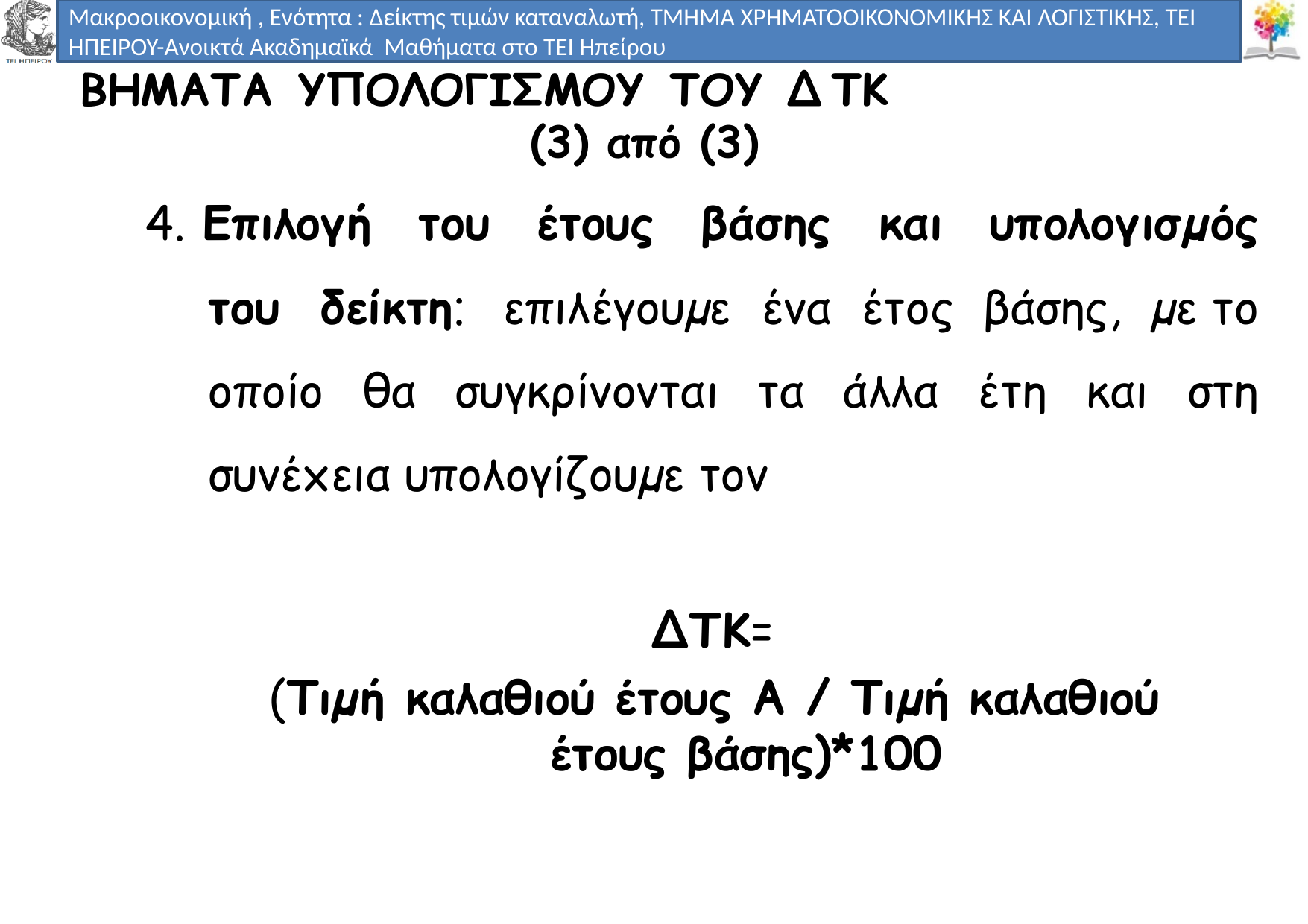

Μακροοικονομική , Ενότητα : Δείκτης τιμών καταναλωτή, ΤΜΗΜΑ ΧΡΗΜΑΤΟΟΙΚΟΝΟΜΙΚΗΣ ΚΑΙ ΛΟΓΙΣΤΙΚΗΣ, ΤΕΙ ΗΠΕΙΡΟΥ-Ανοικτά Ακαδημαϊκά  Μαθήματα στο ΤΕΙ Ηπείρου
# ΒΗΜΑΤΑ ΥΠΟΛΟΓΙΣΜΟΥ ΤΟΥ ΔΤΚ                   (3) από (3)

4. Επιλογή  του  έτους  βάσης  και  υπολογισµός του  δείκτη:  επιλέγουµε  ένα  έτος  βάσης,  µε το οποίο θα συγκρίνονται τα άλλα έτη και στη συνέχεια υπολογίζουµε τον

ΔΤΚ=
(Τιµή καλαθιού έτους Α / Τιµή καλαθιού έτους βάσης)*100